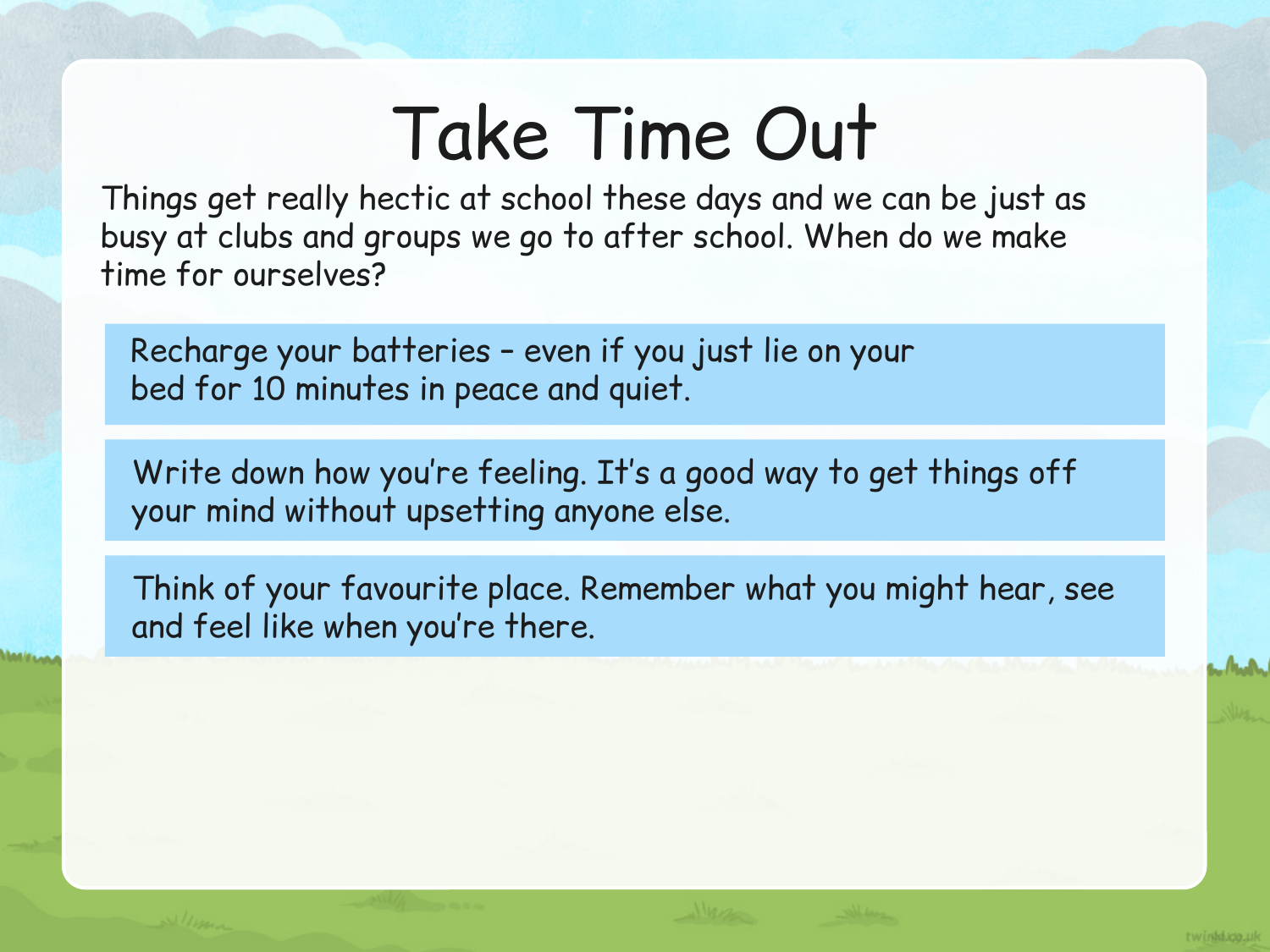

# Take Time Out
Things get really hectic at school these days and we can be just as busy at clubs and groups we go to after school. When do we make time for ourselves?

Recharge your batteries – even if you just lie on your bed for 10 minutes in peace and quiet.

Write down how you’re feeling. It’s a good way to get things off your mind without upsetting anyone else.

Think of your favourite place. Remember what you might hear, see and feel like when you’re there.